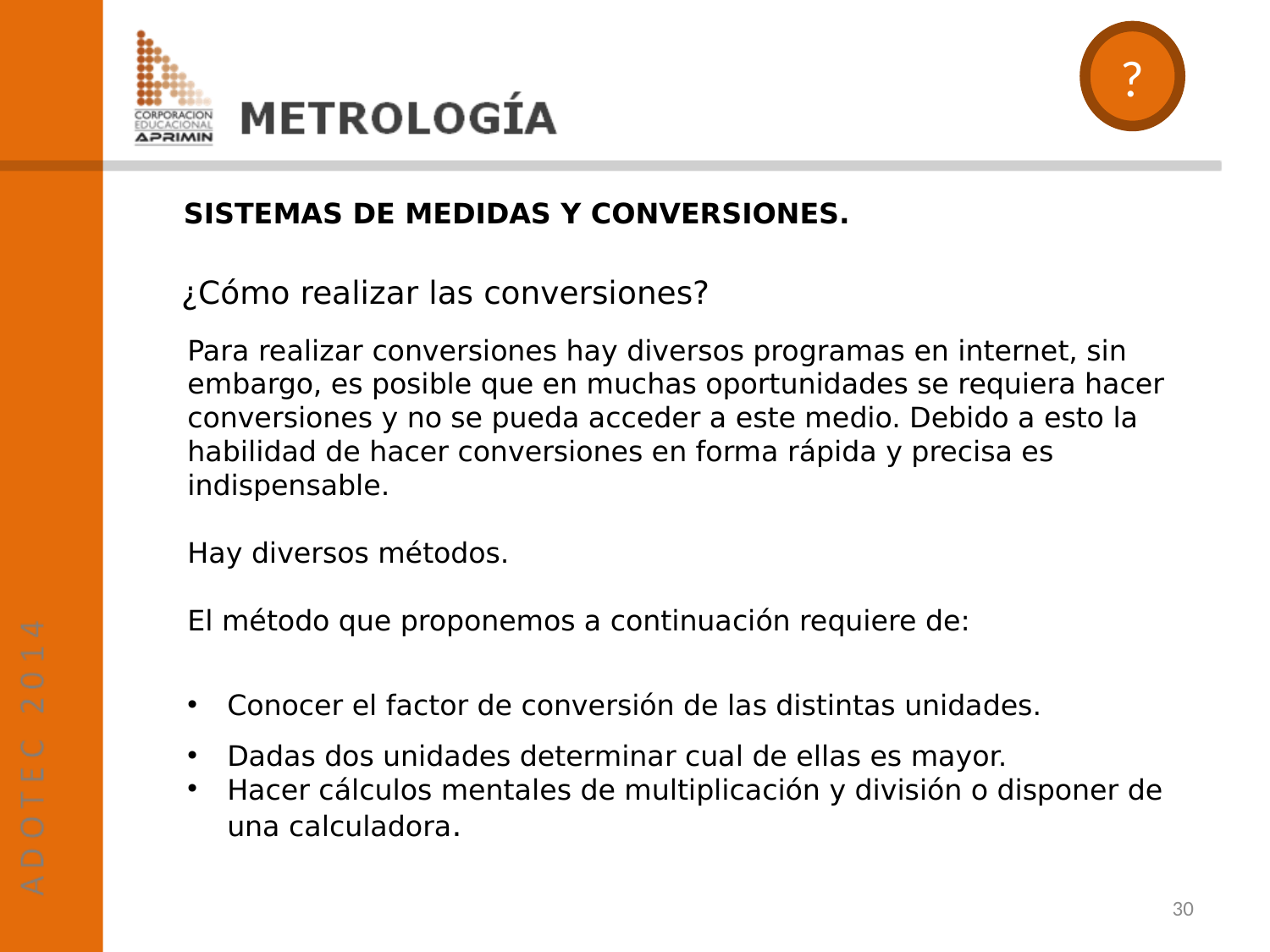

?

SISTEMAS DE MEDIDAS Y CONVERSIONES.
¿Cómo realizar las conversiones?

Para realizar conversiones hay diversos programas en internet, sin embargo, es posible que en muchas oportunidades se requiera hacer conversiones y no se pueda acceder a este medio. Debido a esto la habilidad de hacer conversiones en forma rápida y precisa es indispensable.

Hay diversos métodos.

El método que proponemos a continuación requiere de:

Conocer el factor de conversión de las distintas unidades.
Dadas dos unidades determinar cual de ellas es mayor.
Hacer cálculos mentales de multiplicación y división o disponer de una calculadora.
30